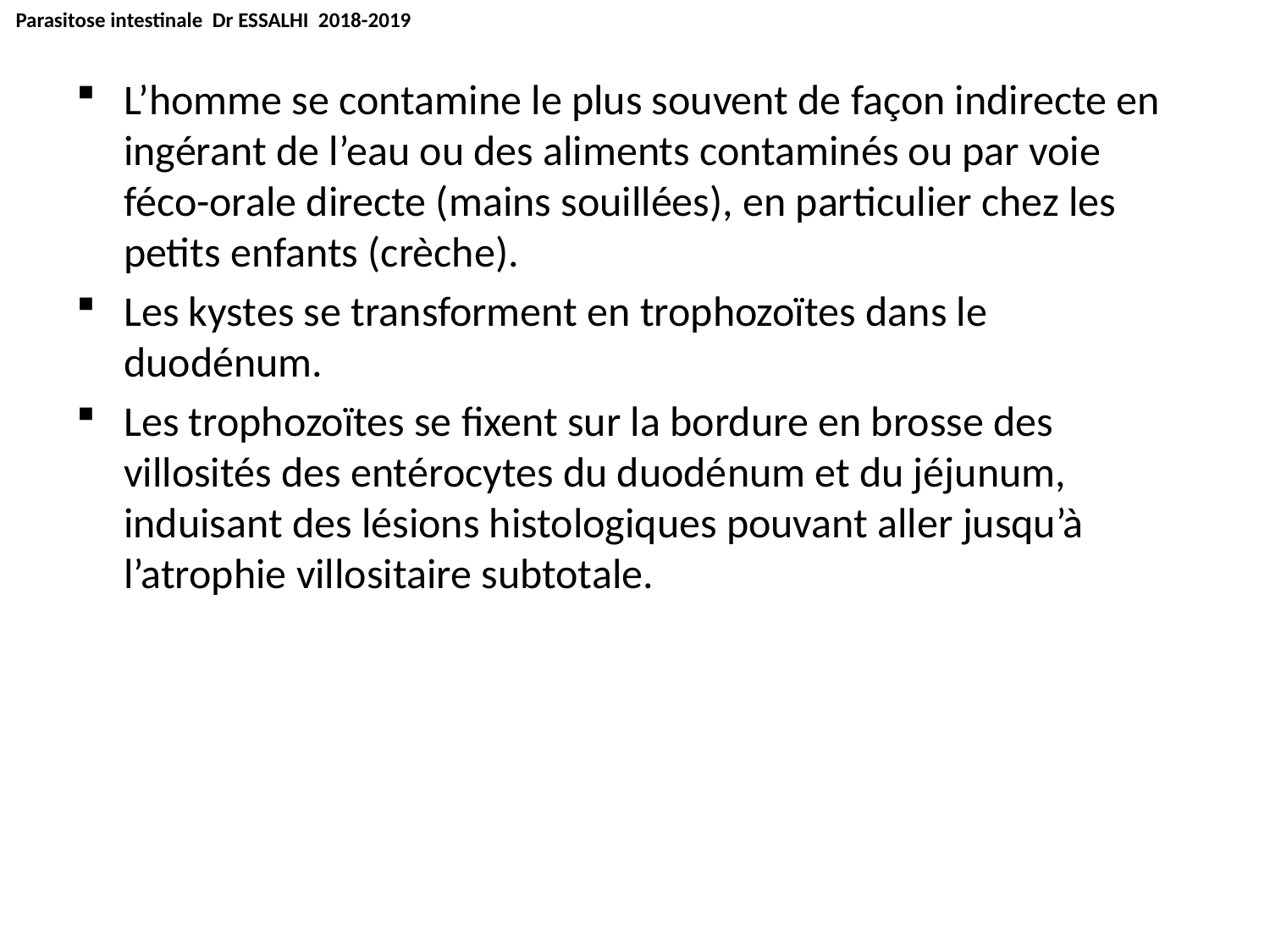

Parasitose intestinale  Dr ESSALHI  2018-2019
L’homme se contamine le plus souvent de façon indirecte en ingérant de l’eau ou des aliments contaminés ou par voie féco-orale directe (mains souillées), en particulier chez les petits enfants (crèche).
Les kystes se transforment en trophozoïtes dans le duodénum.
Les trophozoïtes se fixent sur la bordure en brosse des villosités des entérocytes du duodénum et du jéjunum, induisant des lésions histologiques pouvant aller jusqu’à l’atrophie villositaire subtotale.